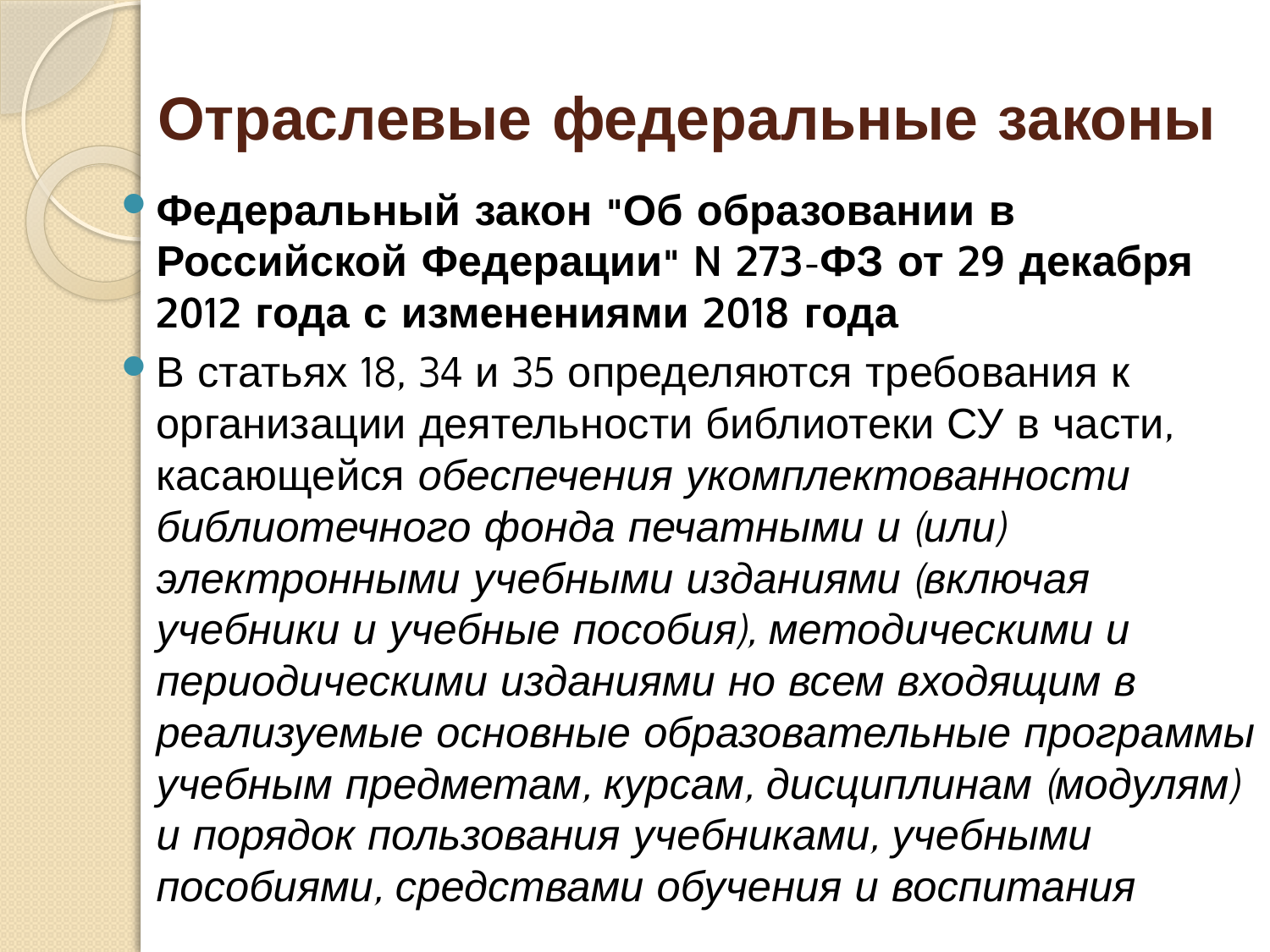

# Отраслевые федеральные законы
Федеральный закон "Об образовании в Российской Федерации" N 273-ФЗ от 29 декабря 2012 года с изменениями 2018 года
В статьях 18, 34 и 35 определяются требования к организации деятельности библиотеки СУ в части, касающейся обеспечения укомплектованности библиотечного фонда печатными и (или) электронными учебными изданиями (включая учебники и учебные пособия), методическими и периодическими изданиями но всем входящим в реализуемые основные образовательные программы учебным предметам, курсам, дисциплинам (модулям) и порядок пользования учебниками, учебными пособиями, средствами обучения и воспитания